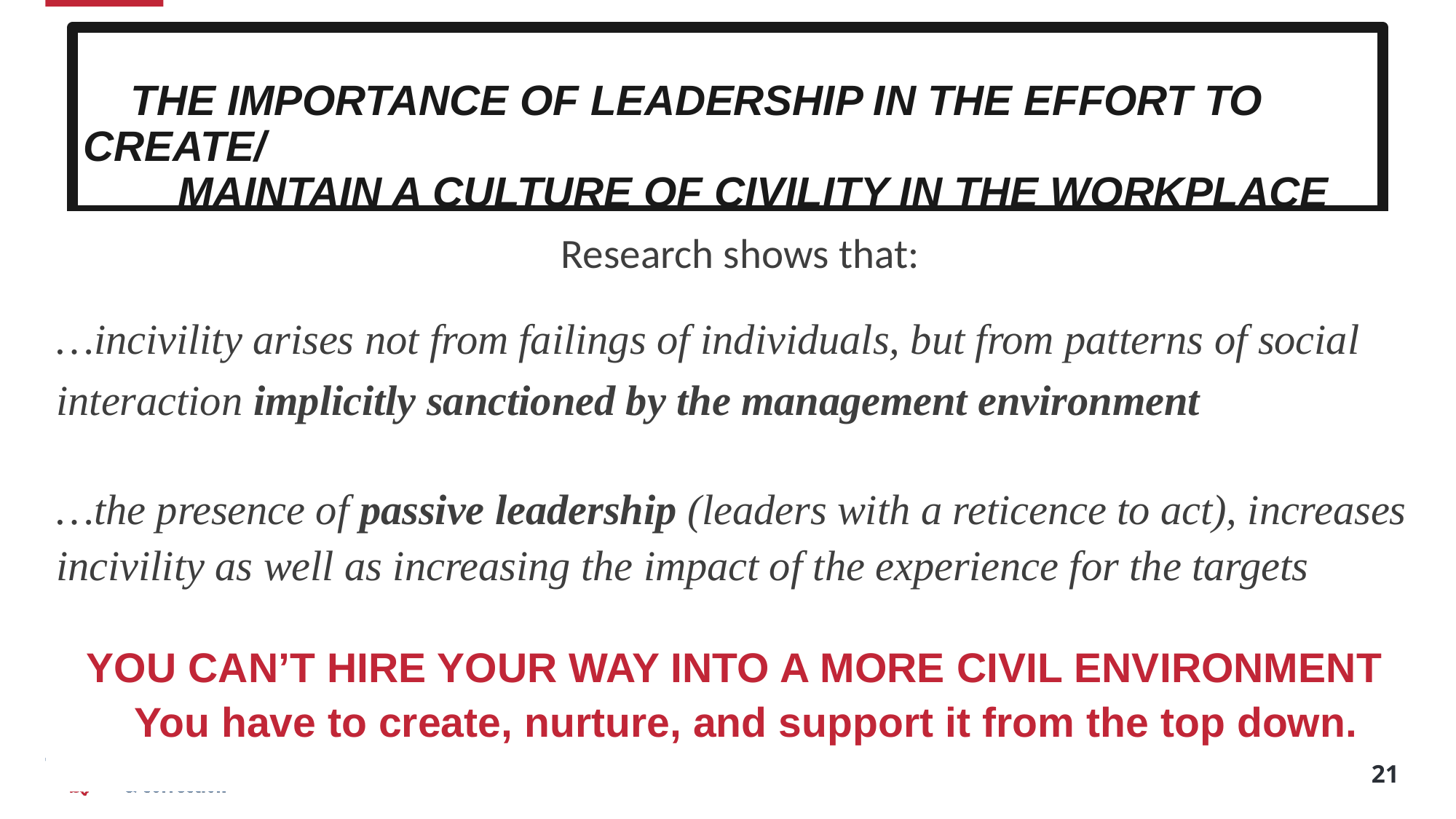

The importance of Leadership in the effort to create/
        maintain a culture of civility in the workplace
Research shows that:

…incivility arises not from failings of individuals, but from patterns of social interaction implicitly sanctioned by the management environment

…the presence of passive leadership (leaders with a reticence to act), increases incivility as well as increasing the impact of the experience for the targets

YOU CAN’T HIRE YOUR WAY INTO A MORE CIVIL ENVIRONMENT
 You have to create, nurture, and support it from the top down.

21